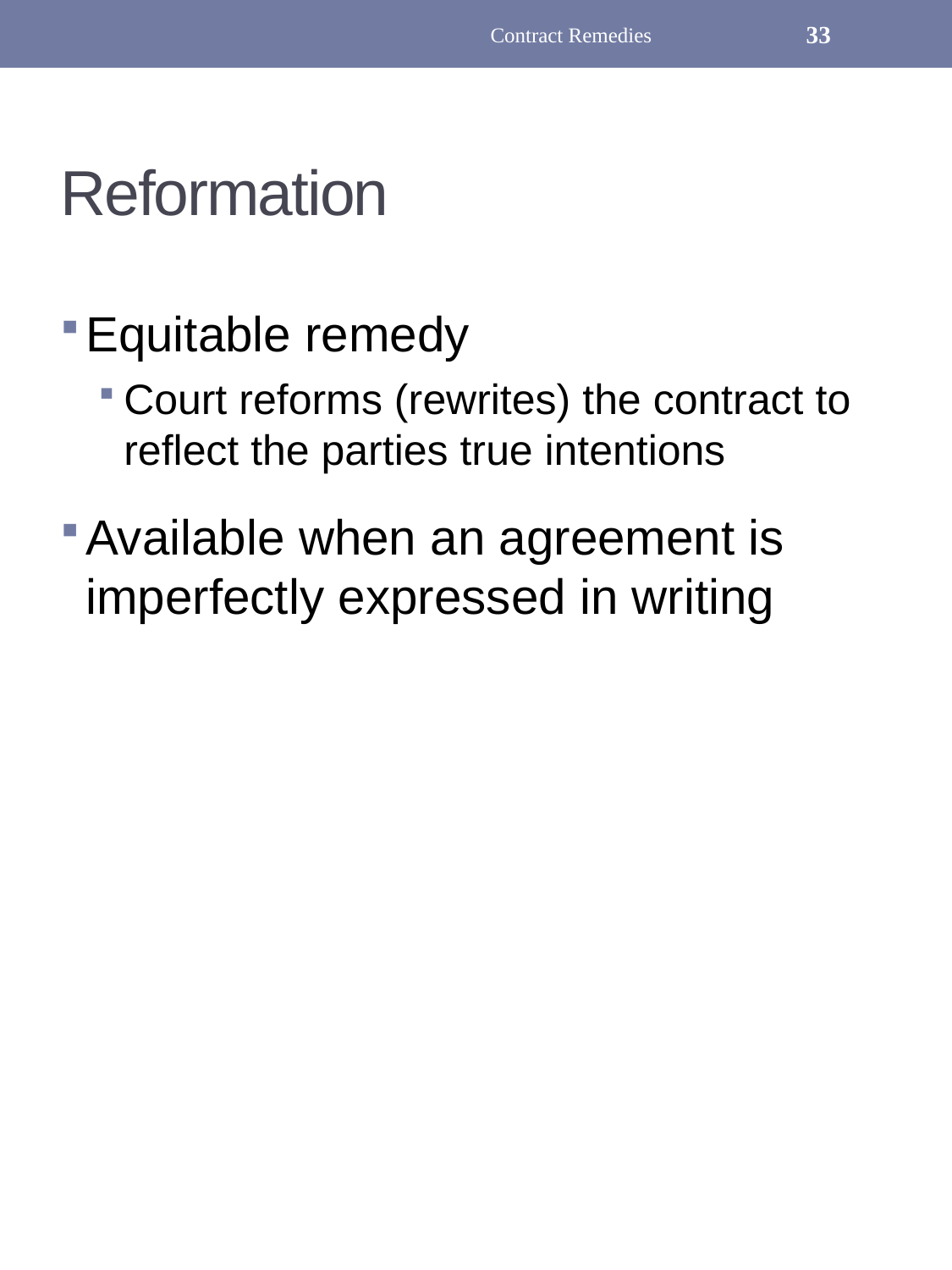

Contract Remedies
33
# Reformation
Equitable remedy
Court reforms (rewrites) the contract to reflect the parties true intentions
Available when an agreement is imperfectly expressed in writing